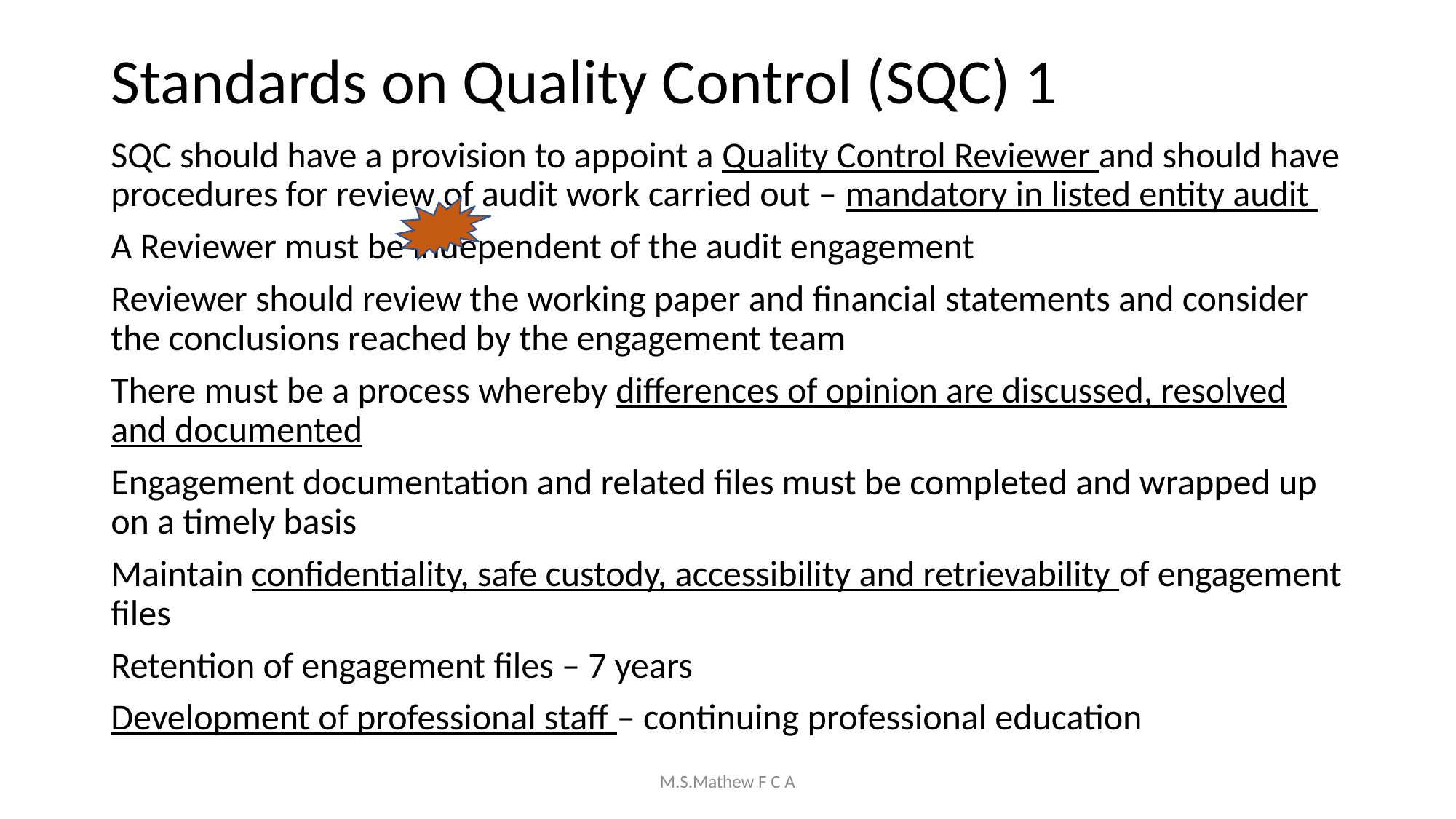

# Standards on Quality Control (SQC) 1
SQC should have a provision to appoint a Quality Control Reviewer and should have procedures for review of audit work carried out – mandatory in listed entity audit
A Reviewer must be independent of the audit engagement
Reviewer should review the working paper and financial statements and consider the conclusions reached by the engagement team
There must be a process whereby differences of opinion are discussed, resolved and documented
Engagement documentation and related files must be completed and wrapped up on a timely basis
Maintain confidentiality, safe custody, accessibility and retrievability of engagement files
Retention of engagement files – 7 years
Development of professional staff – continuing professional education

M.S.Mathew F C A